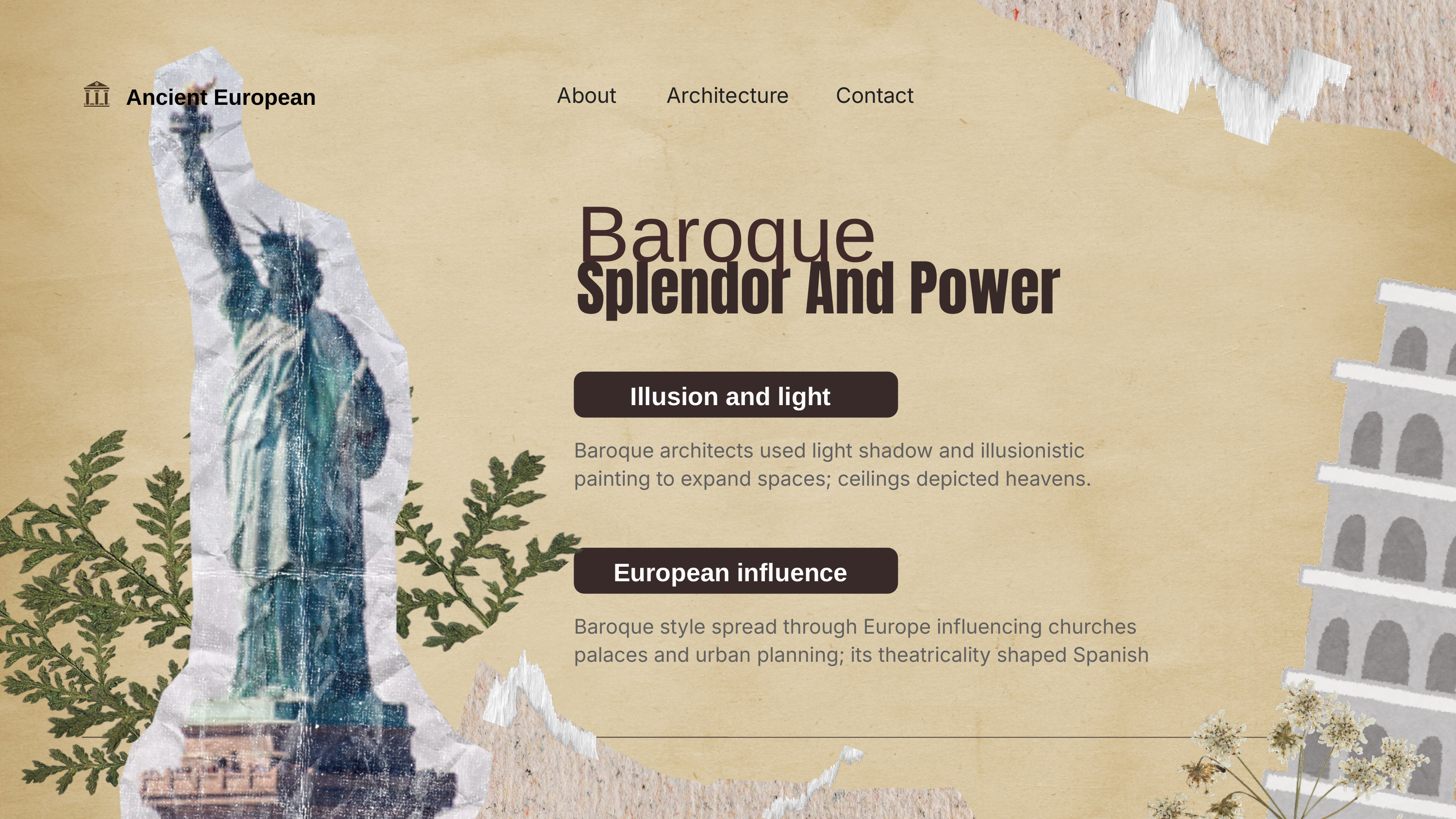

About
Architecture
Contact
Ancient European

Baroque
Splendor And Power

Illusion and light

Baroque architects used light shadow and illusionistic painting to expand spaces; ceilings depicted heavens.

European influence

Baroque style spread through Europe influencing churches palaces and urban planning; its theatricality shaped Spanish